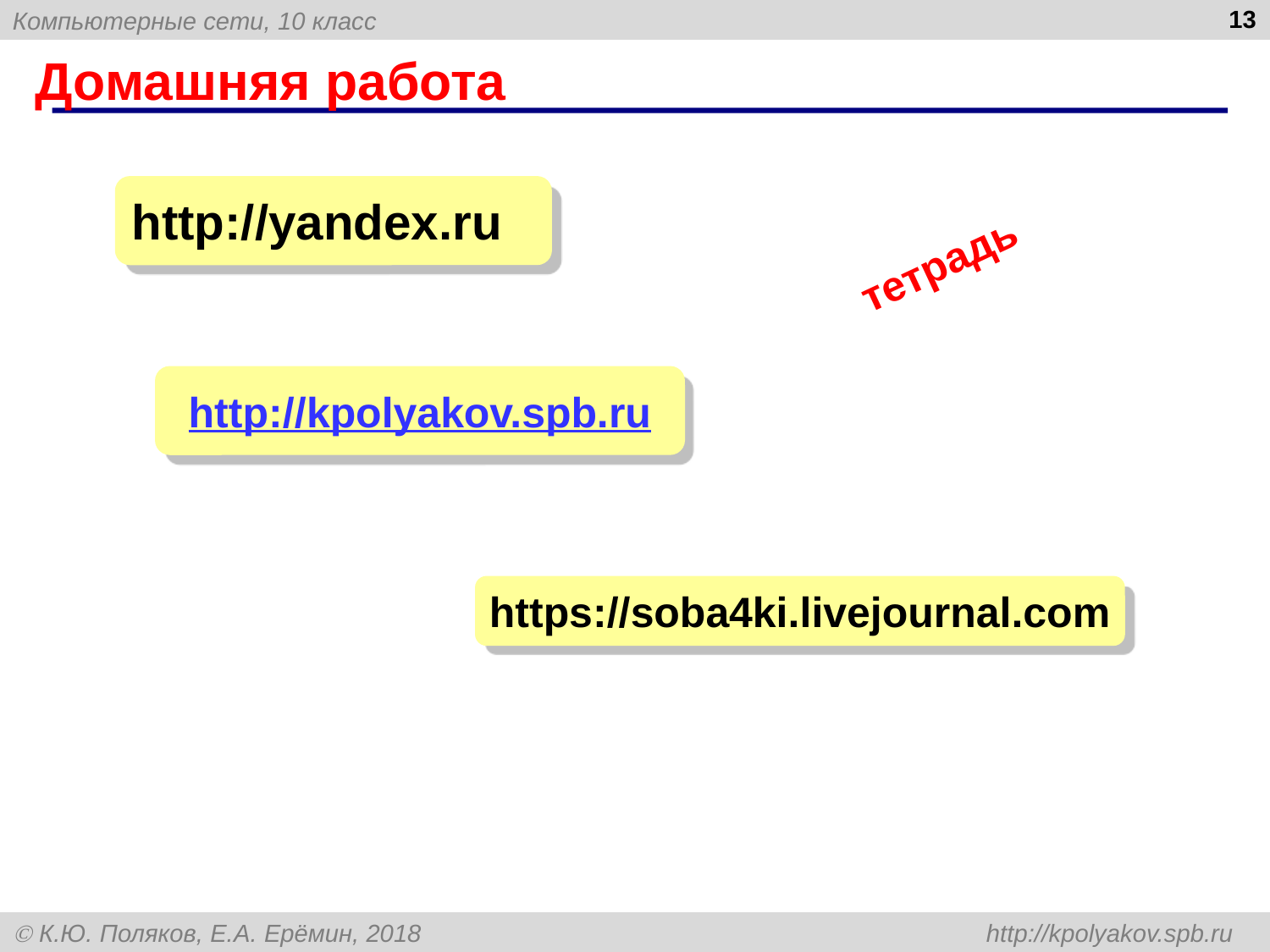

13
# Домашняя работа
http://yandex.ru
тетрадь
http://kpolyakov.spb.ru
https://soba4ki.livejournal.com